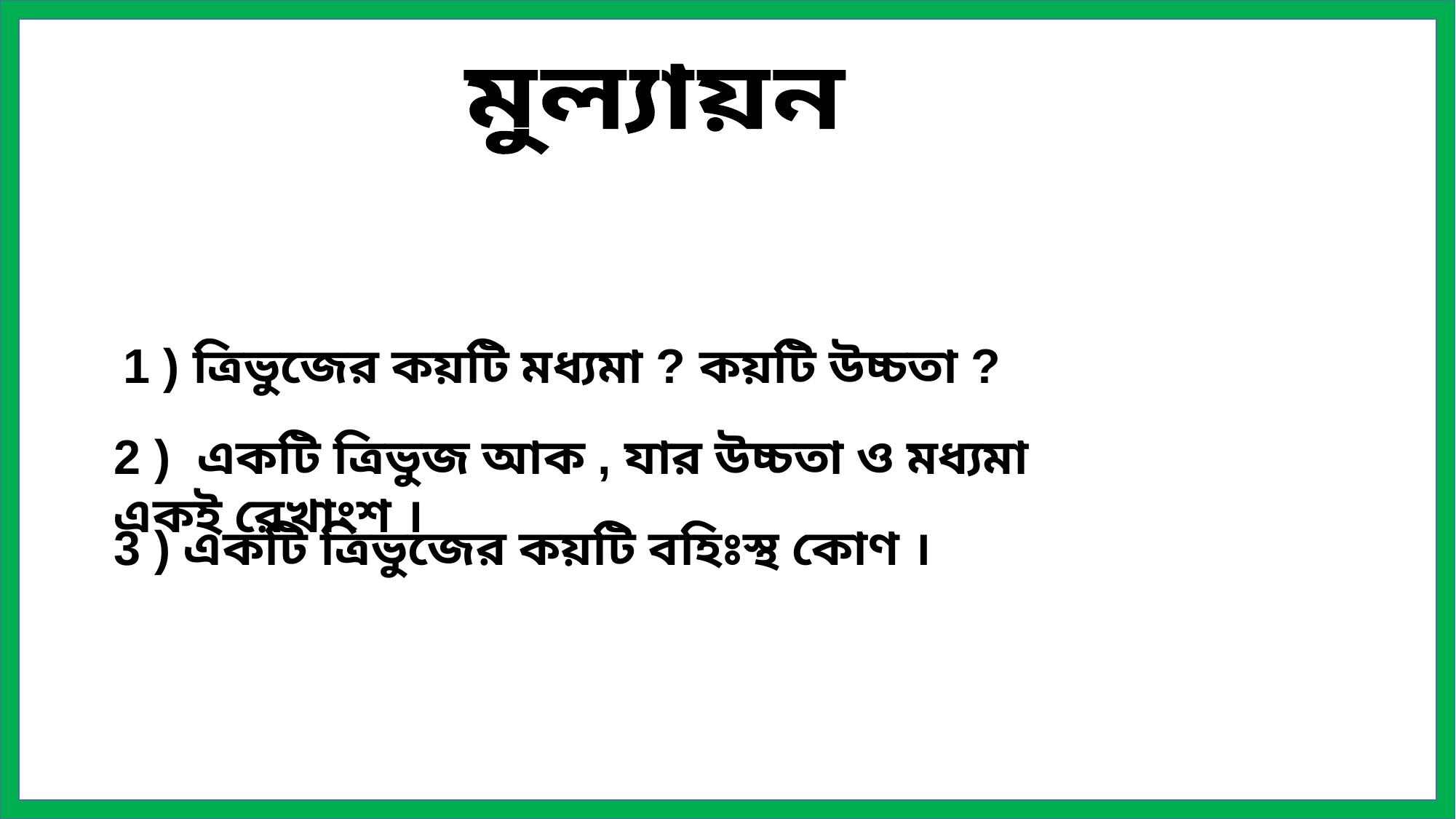

মুল্যায়ন
1 ) ত্রিভুজের কয়টি মধ্যমা ? কয়টি উচ্চতা ?
2 )  একটি ত্রিভুজ আক , যার উচ্চতা ও মধ্যমা একই রেখাংশ ।
3 ) একটি ত্রিভুজের কয়টি বহিঃস্থ কোণ ।